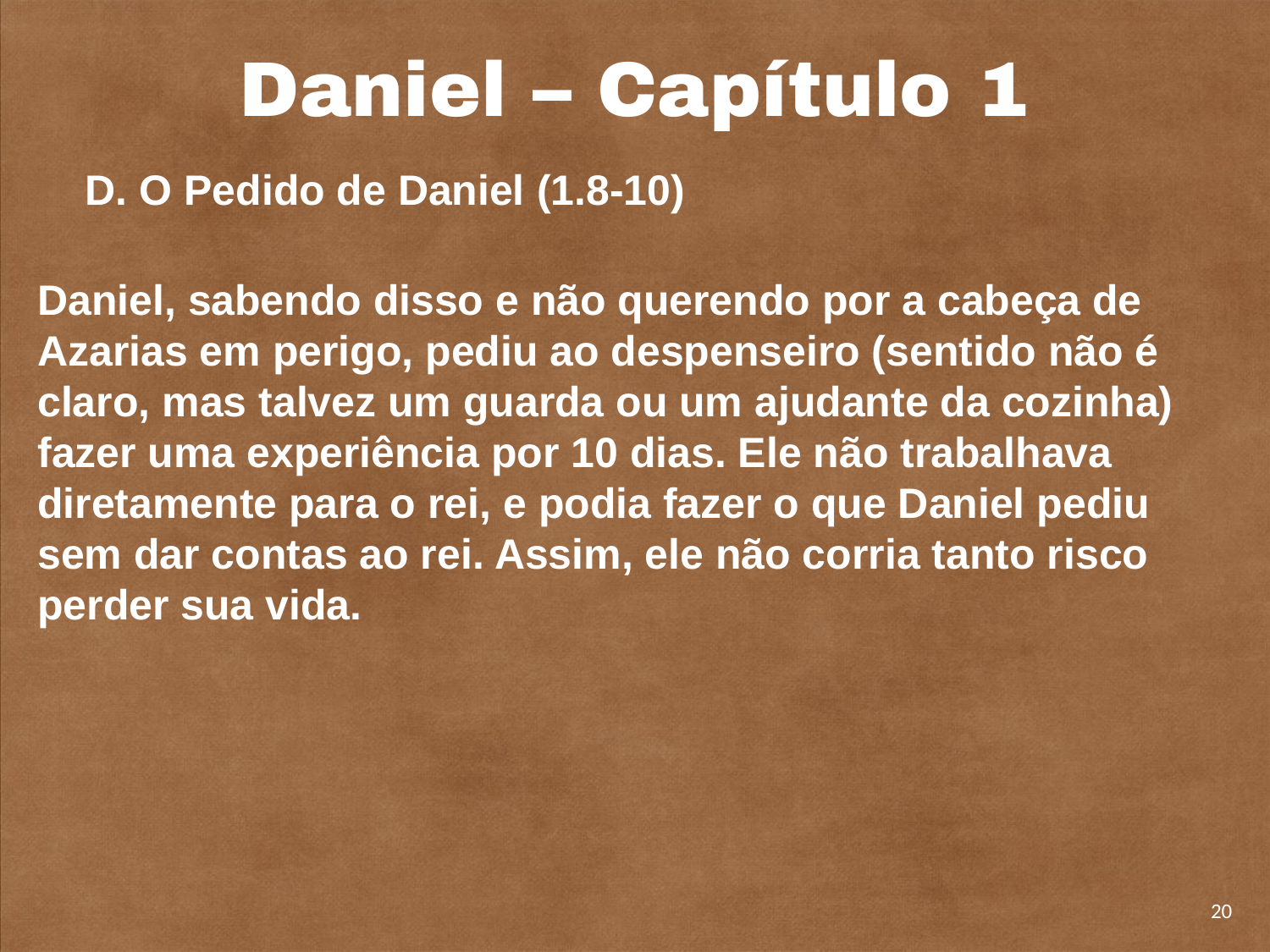

# Daniel – Capítulo 1
	D. O Pedido de Daniel (1.8-10)
Daniel, sabendo disso e não querendo por a cabeça de Azarias em perigo, pediu ao despenseiro (sentido não é claro, mas talvez um guarda ou um ajudante da cozinha) fazer uma experiência por 10 dias. Ele não trabalhava diretamente para o rei, e podia fazer o que Daniel pediu sem dar contas ao rei. Assim, ele não corria tanto risco perder sua vida.
20